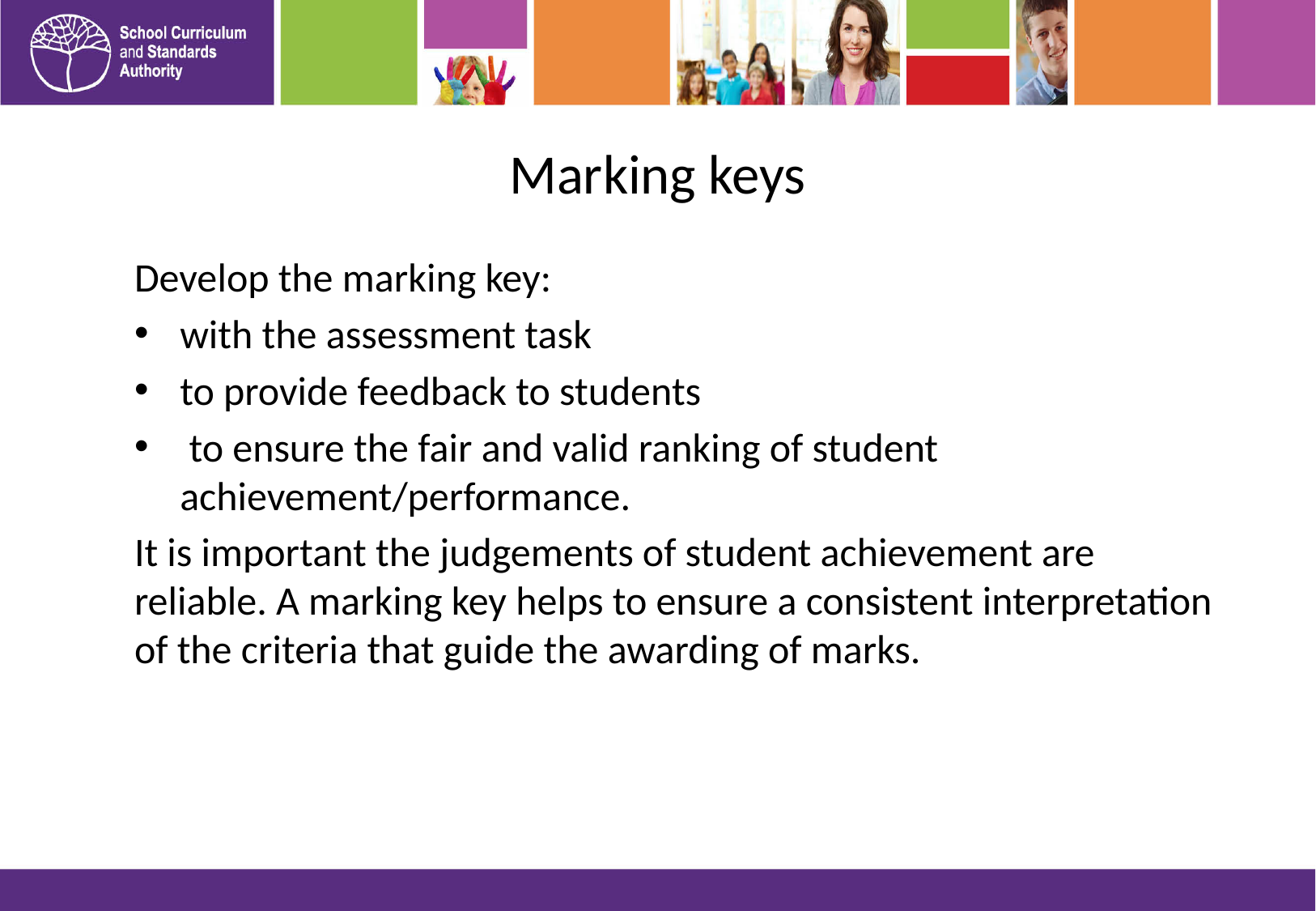

Marking keys
Develop the marking key:
with the assessment task
to provide feedback to students
 to ensure the fair and valid ranking of student achievement/performance.
It is important the judgements of student achievement are reliable. A marking key helps to ensure a consistent interpretation of the criteria that guide the awarding of marks.